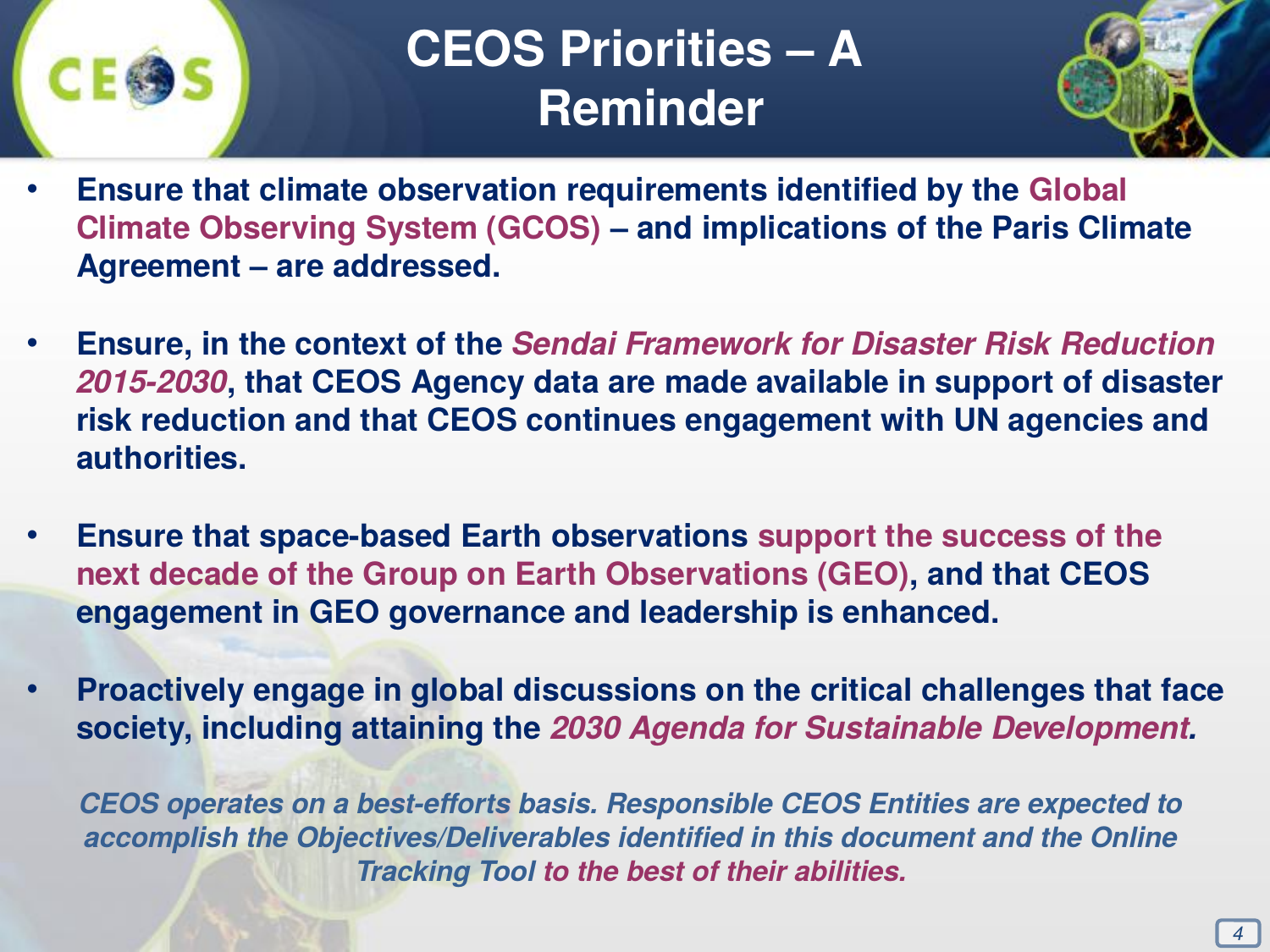

CEOS Priorities – A Reminder
Ensure that climate observation requirements identified by the Global Climate Observing System (GCOS) – and implications of the Paris Climate Agreement – are addressed.

Ensure, in the context of the Sendai Framework for Disaster Risk Reduction 2015-2030, that CEOS Agency data are made available in support of disaster risk reduction and that CEOS continues engagement with UN agencies and authorities.

Ensure that space-based Earth observations support the success of the next decade of the Group on Earth Observations (GEO), and that CEOS engagement in GEO governance and leadership is enhanced.

Proactively engage in global discussions on the critical challenges that face society, including attaining the 2030 Agenda for Sustainable Development.

CEOS operates on a best-efforts basis. Responsible CEOS Entities are expected to accomplish the Objectives/Deliverables identified in this document and the Online Tracking Tool to the best of their abilities.
4